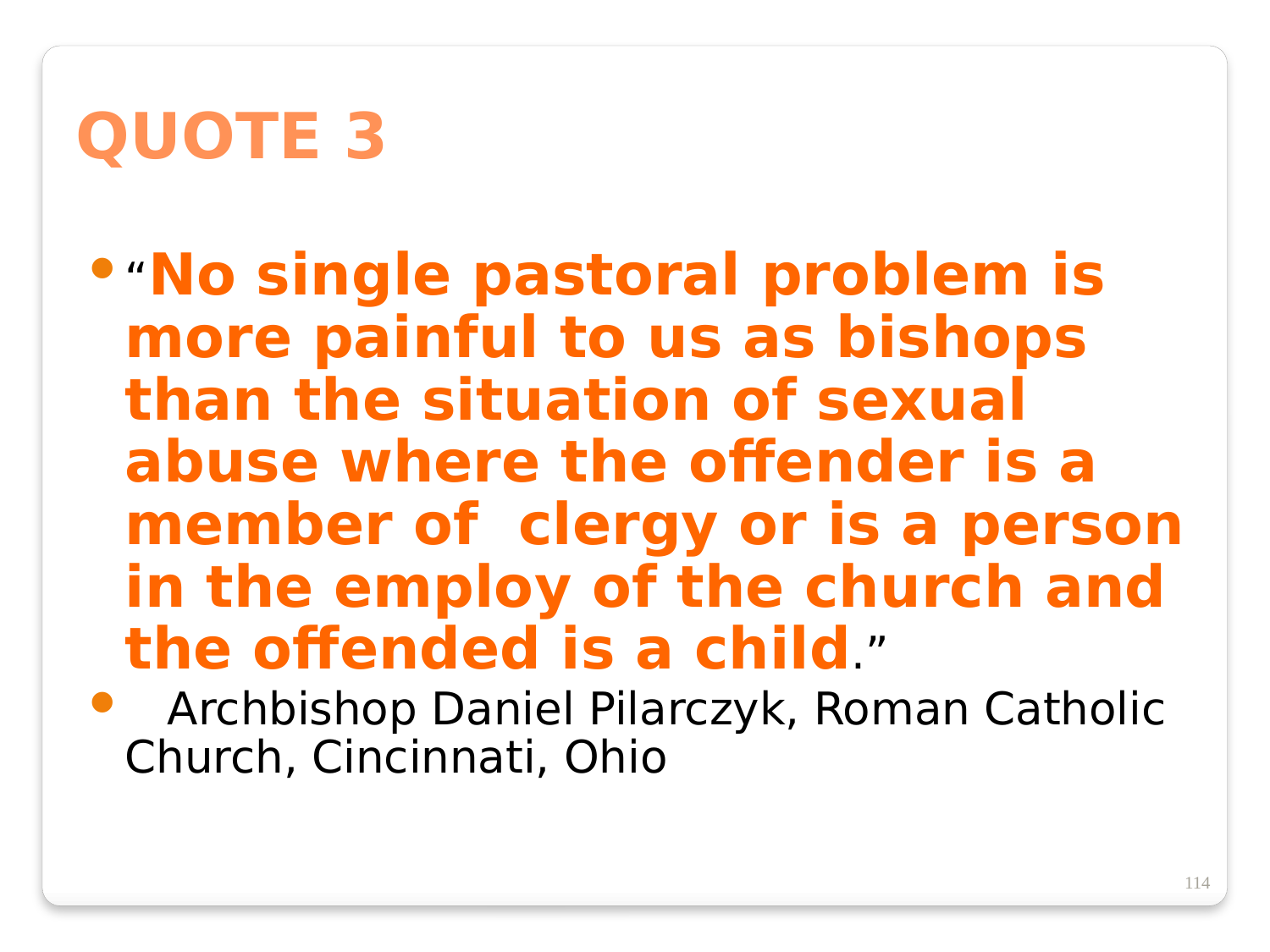

QUOTE 3
“No single pastoral problem is more painful to us as bishops than the situation of sexual abuse where the offender is a member of  clergy or is a person in the employ of the church and the offended is a child.”
   Archbishop Daniel Pilarczyk, Roman Catholic Church, Cincinnati, Ohio
114